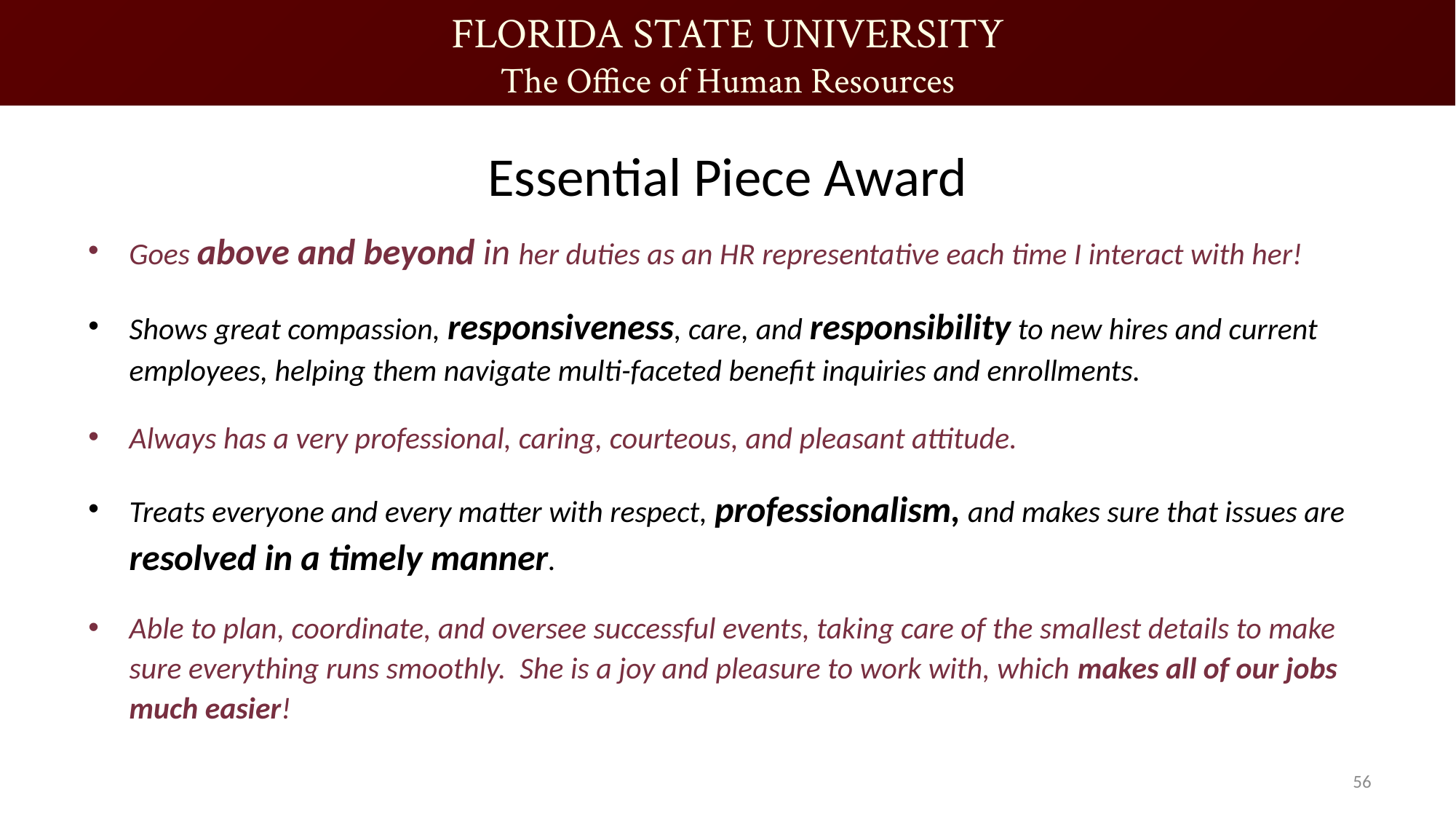

# Essential Piece Award
Goes above and beyond in her duties as an HR representative each time I interact with her!
Shows great compassion, responsiveness, care, and responsibility to new hires and current employees, helping them navigate multi-faceted benefit inquiries and enrollments.
Always has a very professional, caring, courteous, and pleasant attitude.
Treats everyone and every matter with respect, professionalism, and makes sure that issues are resolved in a timely manner.
Able to plan, coordinate, and oversee successful events, taking care of the smallest details to make sure everything runs smoothly.  She is a joy and pleasure to work with, which makes all of our jobs much easier!
56